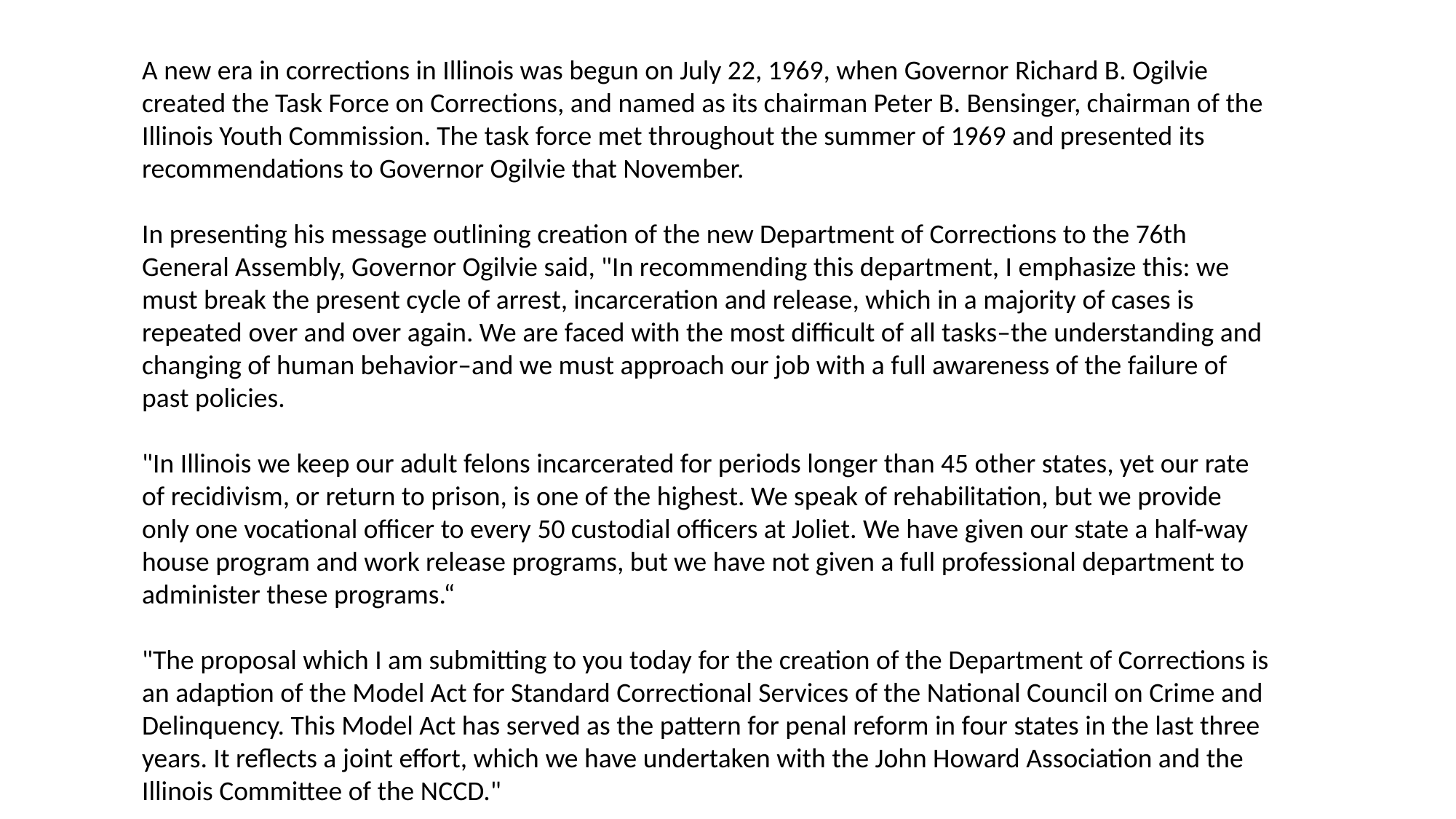

A new era in corrections in Illinois was begun on July 22, 1969, when Governor Richard B. Ogilvie created the Task Force on Corrections, and named as its chairman Peter B. Bensinger, chairman of the Illinois Youth Commission. The task force met throughout the summer of 1969 and presented its recommendations to Governor Ogilvie that November.

In presenting his message outlining creation of the new Department of Corrections to the 76th General Assembly, Governor Ogilvie said, "In recommending this department, I emphasize this: we must break the present cycle of arrest, incarceration and release, which in a majority of cases is repeated over and over again. We are faced with the most difficult of all tasks–the understanding and changing of human behavior–and we must approach our job with a full awareness of the failure of past policies.

"In Illinois we keep our adult felons incarcerated for periods longer than 45 other states, yet our rate of recidivism, or return to prison, is one of the highest. We speak of rehabilitation, but we provide only one vocational officer to every 50 custodial officers at Joliet. We have given our state a half-way house program and work release programs, but we have not given a full professional department to administer these programs.“

"The proposal which I am submitting to you today for the creation of the Department of Corrections is an adaption of the Model Act for Standard Correctional Services of the National Council on Crime and Delinquency. This Model Act has served as the pattern for penal reform in four states in the last three years. It reflects a joint effort, which we have undertaken with the John Howard Association and the Illinois Committee of the NCCD."